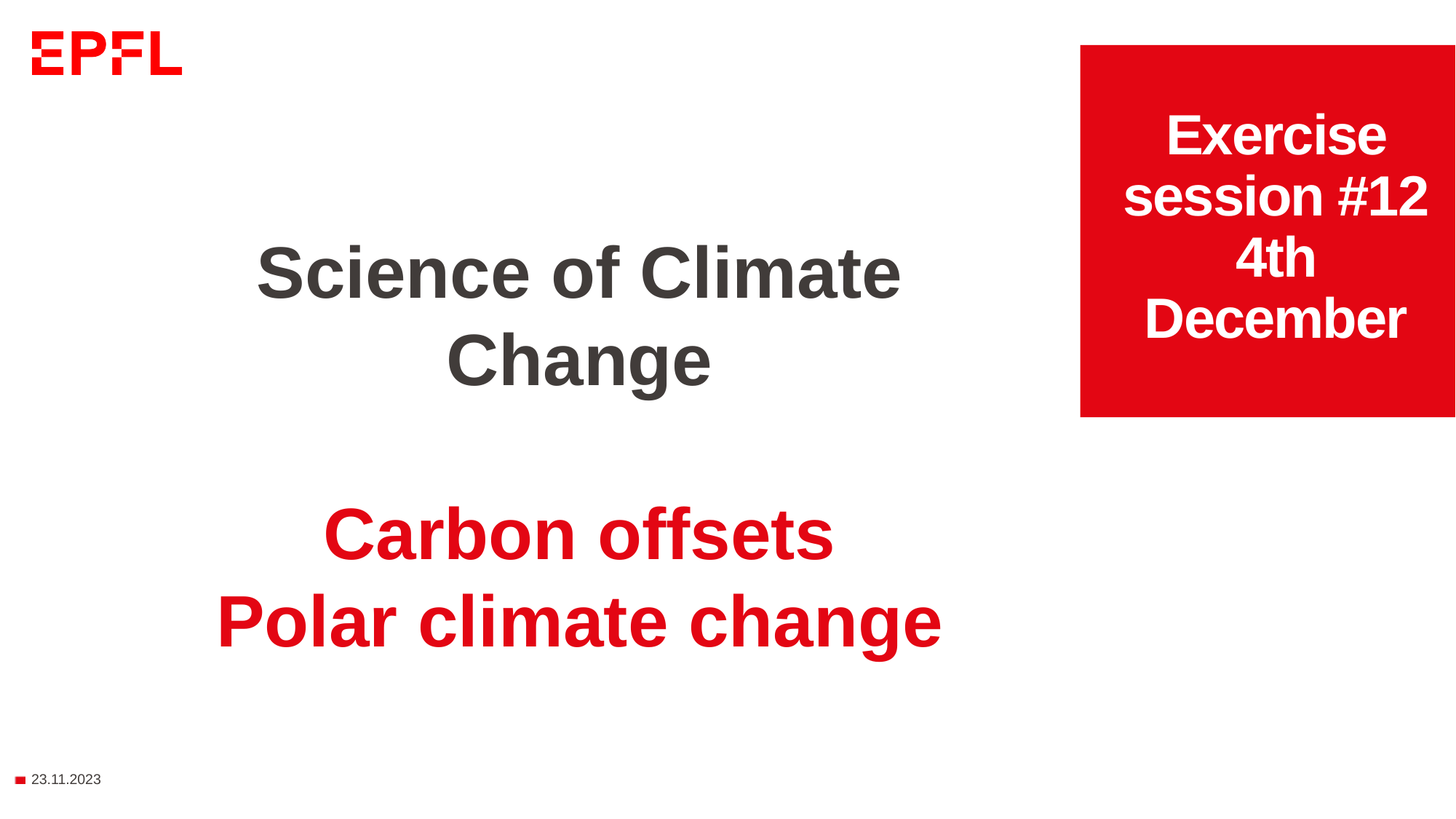

# Exercise session #12 4th December
Science of Climate Change

Carbon offsets
Polar climate change
23.11.2023